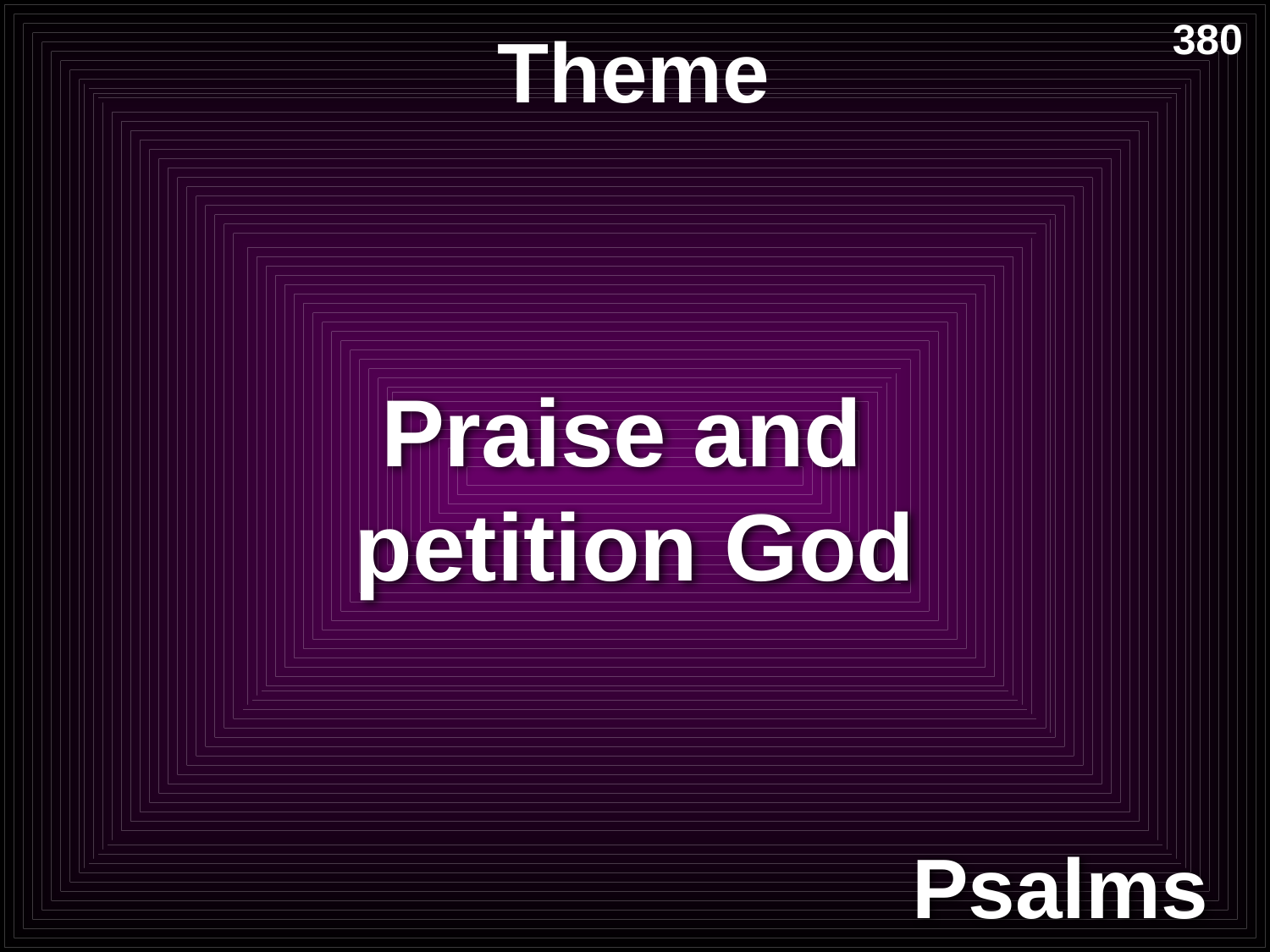

# Theme
380

Praise and
petition God
Psalms